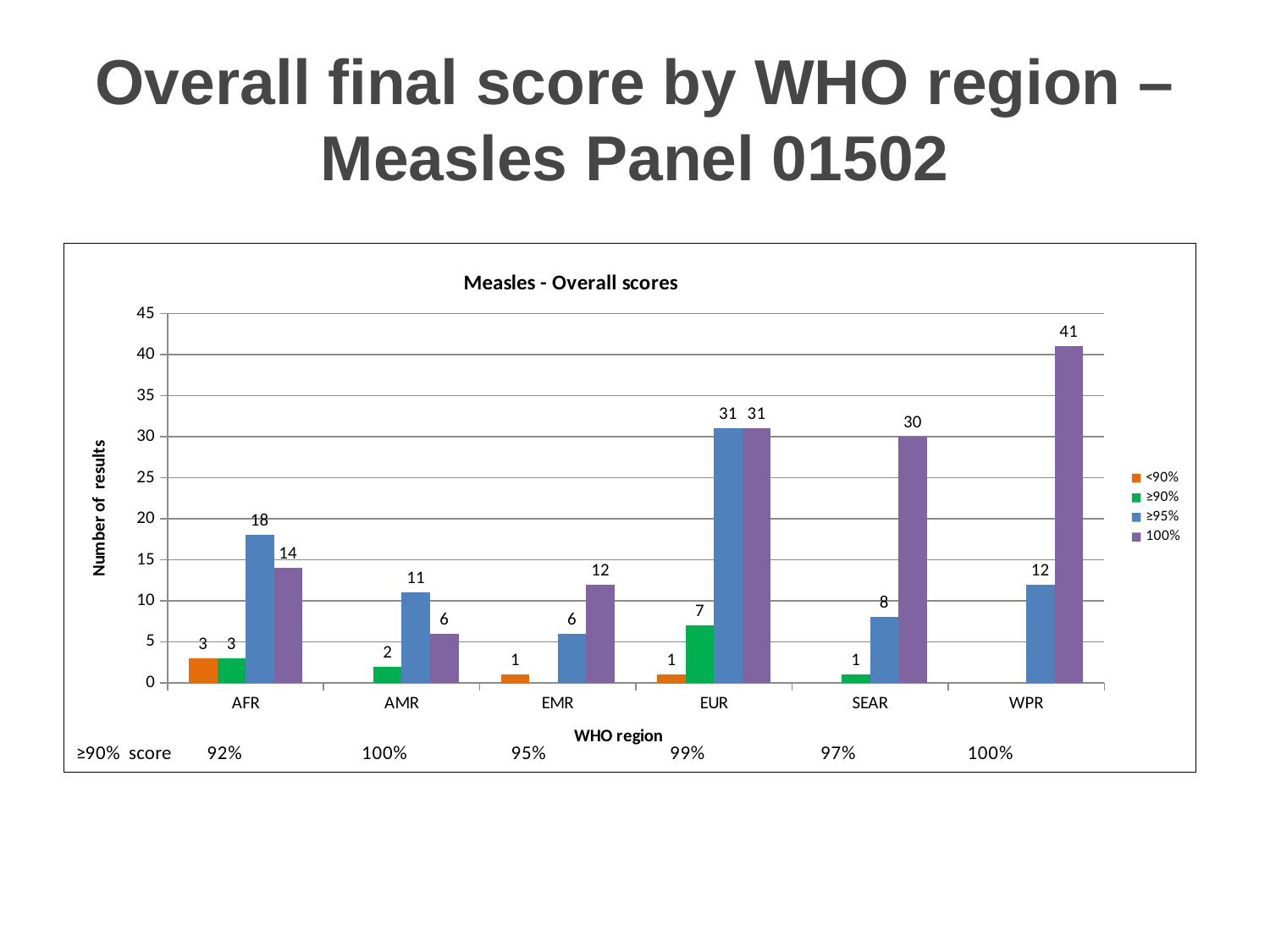

# Overall final score by WHO region – Measles Panel 01502

### Chart: Measles - Overall scores

| Category | <90% | ≥90% | ≥95% | 100% |
|---|---|---|---|---|
| AFR | 3.0 | 3.0 | 18.0 | 14.0 |
| AMR | None | 2.0 | 11.0 | 6.0 |
| EMR | 1.0 | None | 6.0 | 12.0 |
| EUR | 1.0 | 7.0 | 31.0 | 31.0 |
| SEAR | None | 1.0 | 8.0 | 30.0 |
| WPR | None | None | 12.0 | 41.0 |